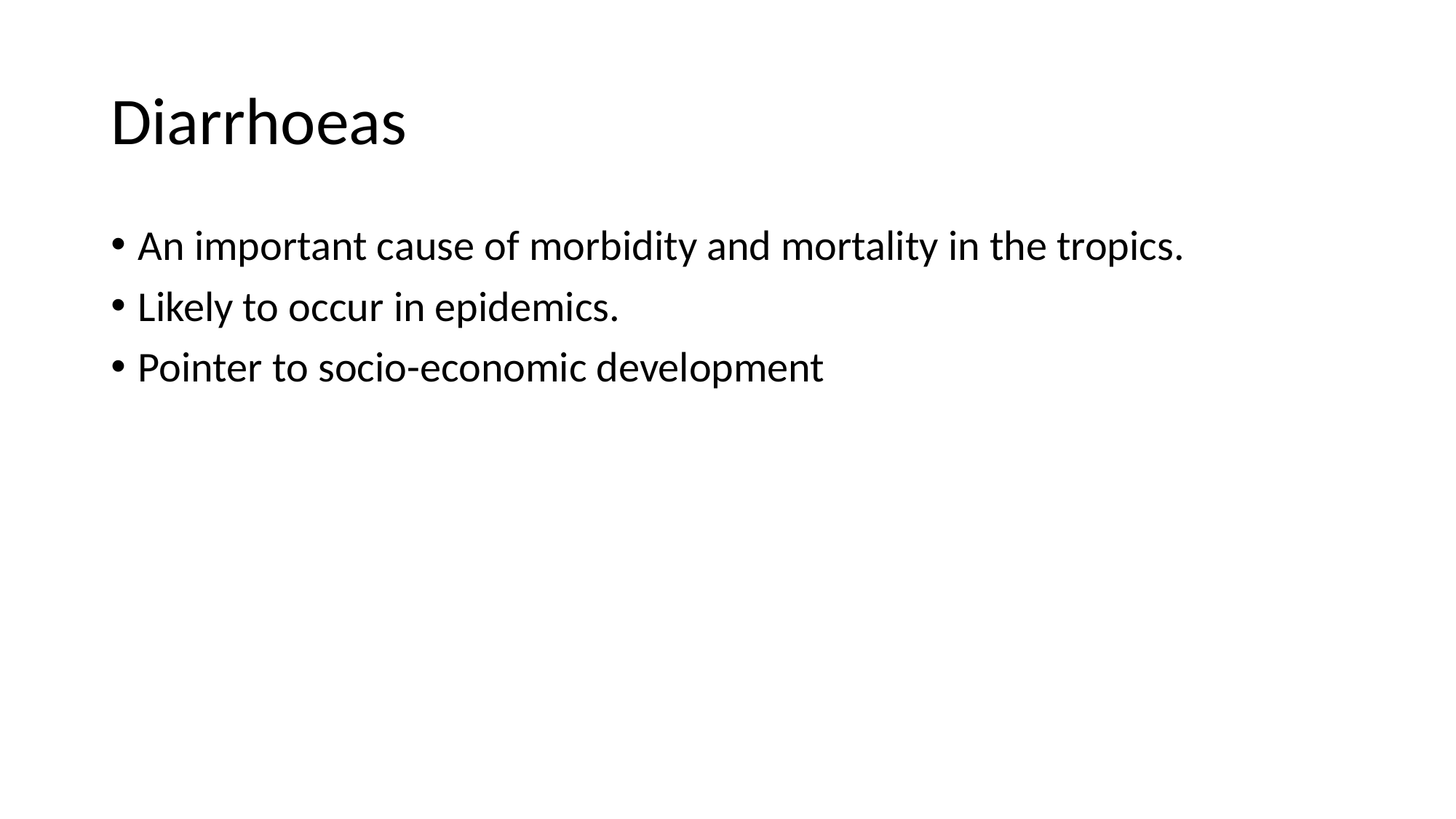

# Diarrhoeas
An important cause of morbidity and mortality in the tropics.
Likely to occur in epidemics.
Pointer to socio-economic development